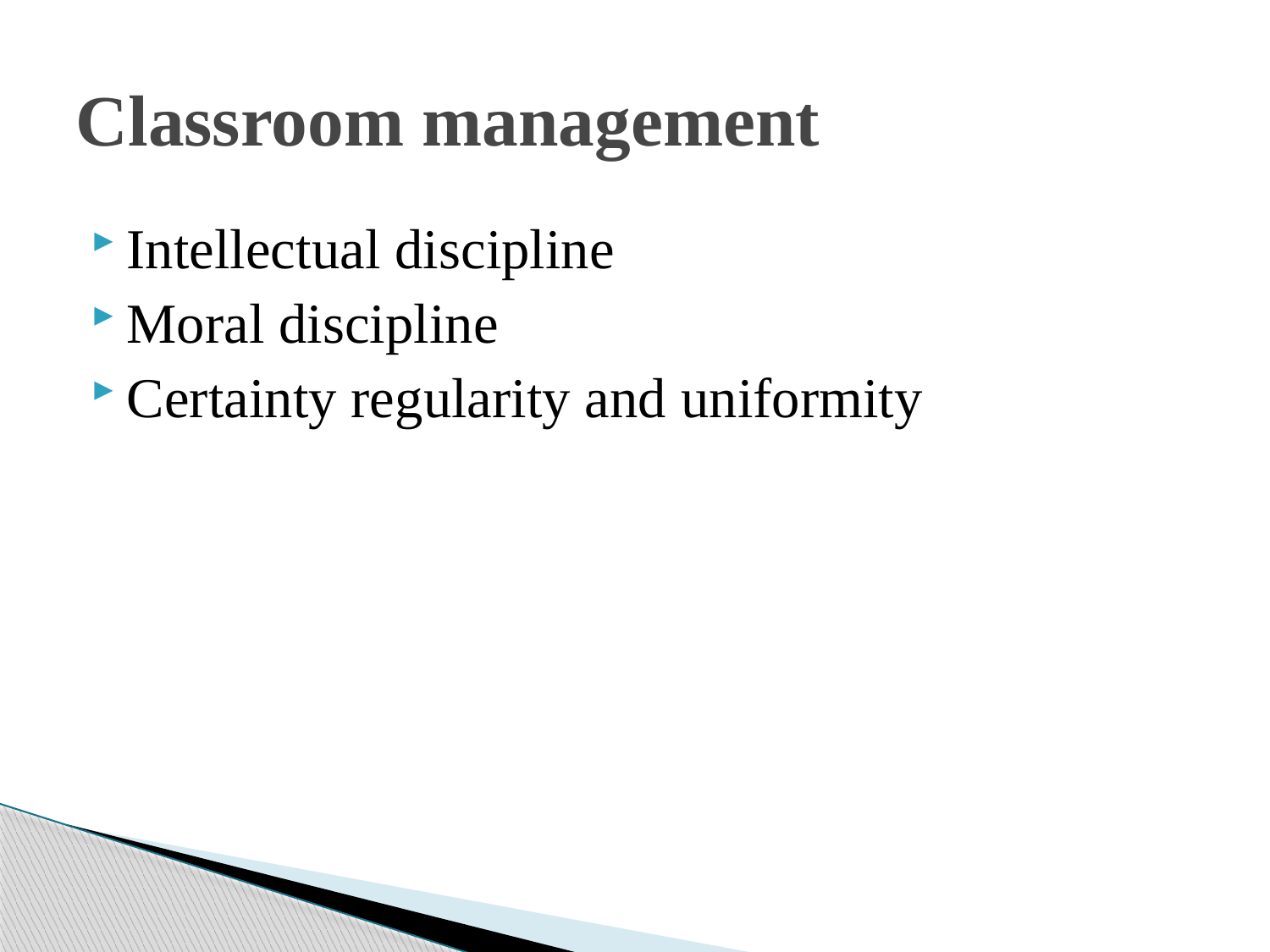

# Classroom management
Intellectual discipline
Moral discipline
Certainty regularity and uniformity